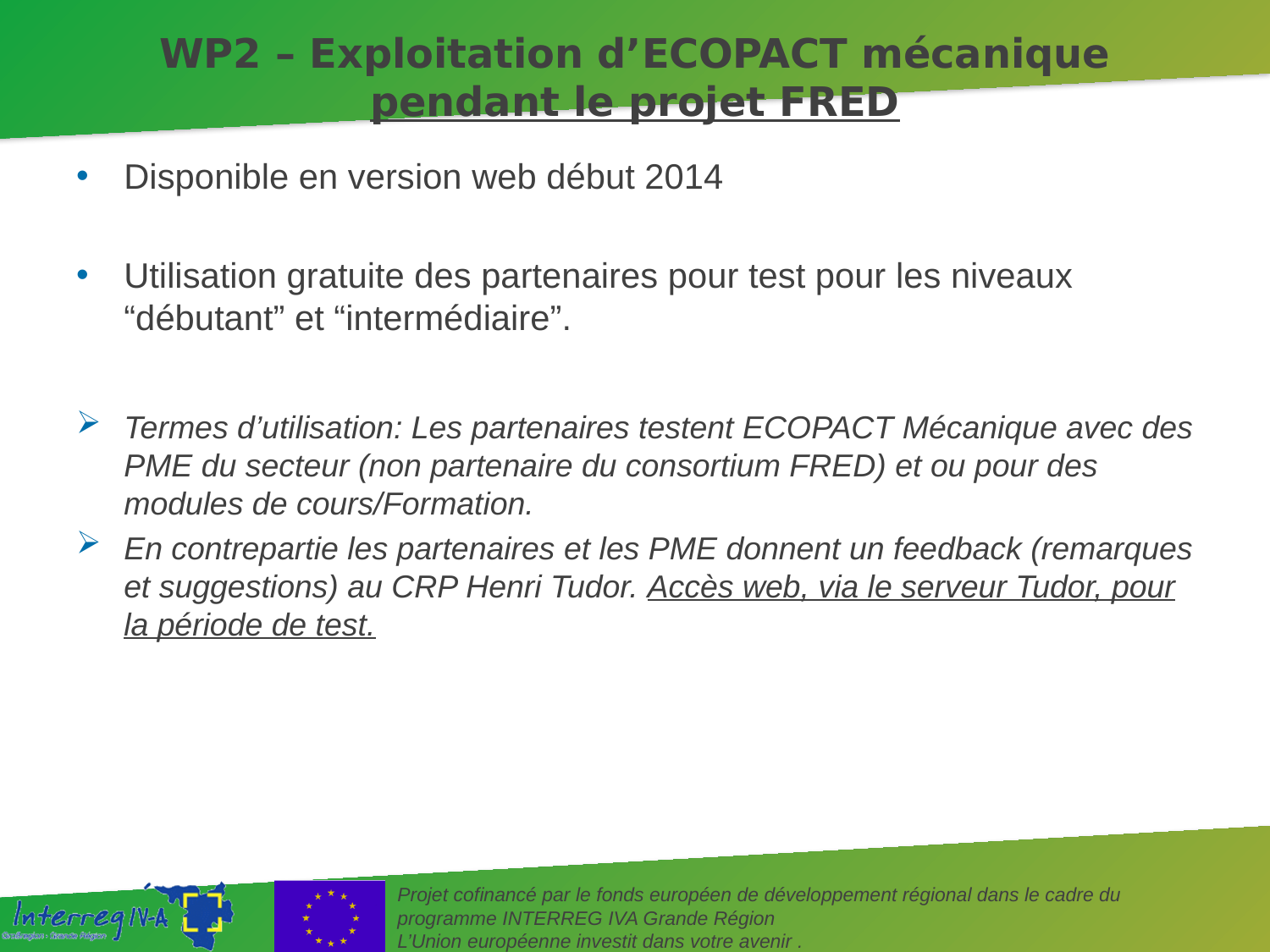

# WP2 – Exploitation d’ECOPACT mécanique pendant le projet FRED
Disponible en version web début 2014

Utilisation gratuite des partenaires pour test pour les niveaux “débutant” et “intermédiaire”.

Termes d’utilisation: Les partenaires testent ECOPACT Mécanique avec des PME du secteur (non partenaire du consortium FRED) et ou pour des modules de cours/Formation.
En contrepartie les partenaires et les PME donnent un feedback (remarques et suggestions) au CRP Henri Tudor. Accès web, via le serveur Tudor, pour la période de test.